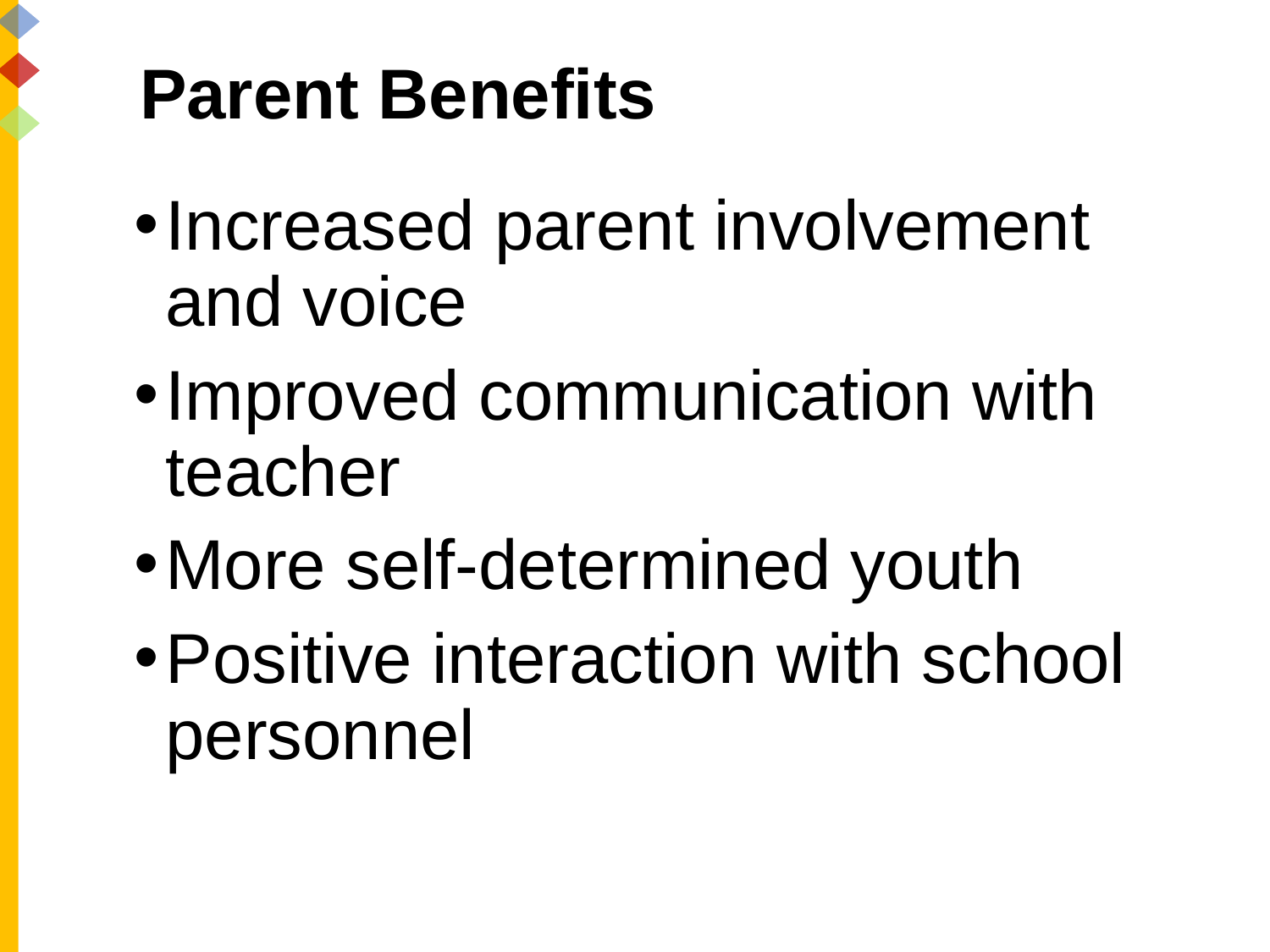

# Parent Benefits
Increased parent involvement and voice
Improved communication with teacher
More self-determined youth
Positive interaction with school personnel